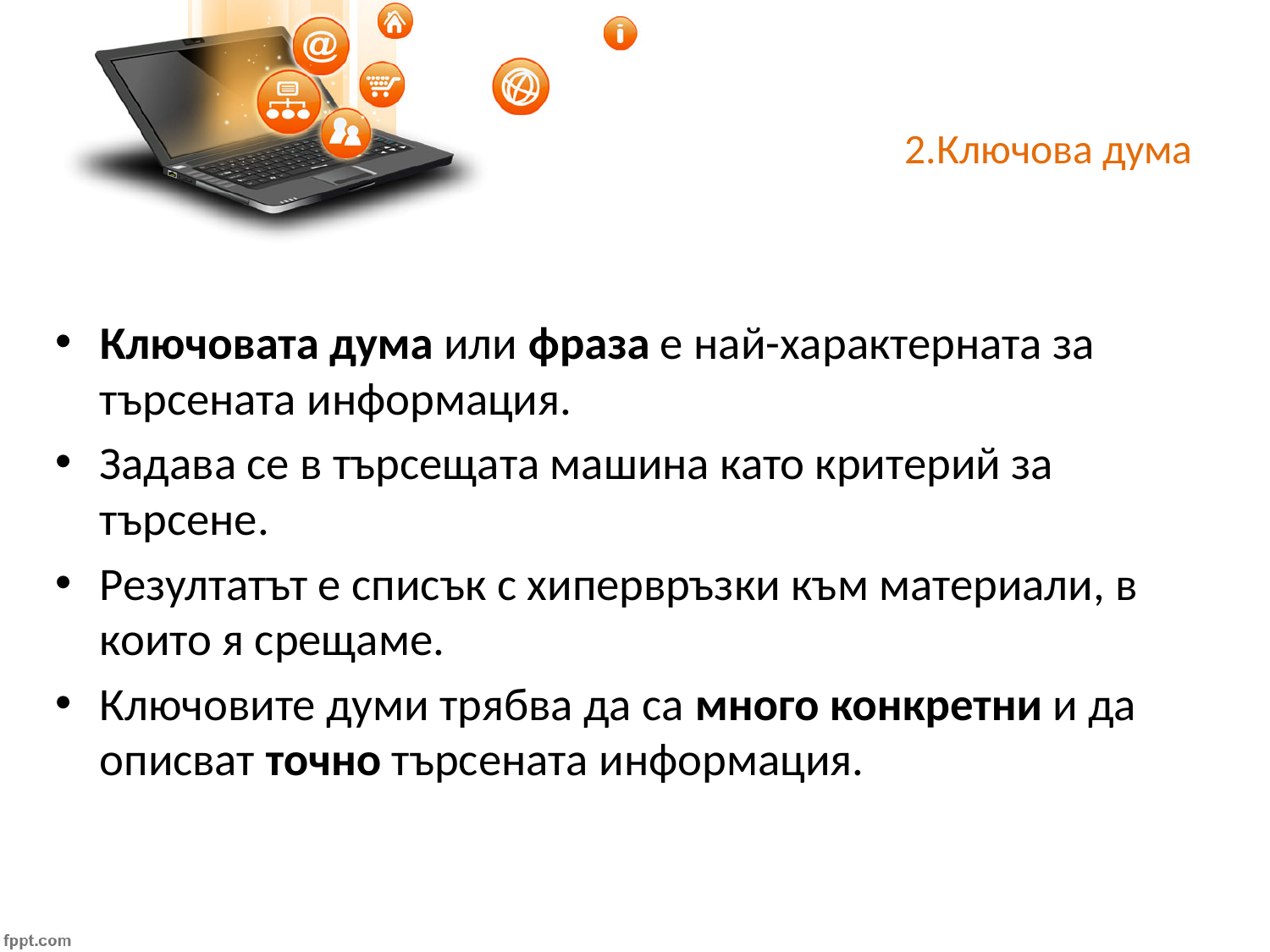

# 2.Ключова дума
Ключовата дума или фраза е най-характерната за търсената информация.
Задава се в търсещата машина като критерий за търсене.
Резултатът е списък с хипервръзки към материали, в които я срещаме.
Ключовите думи трябва да са много конкретни и да описват точно търсената информация.